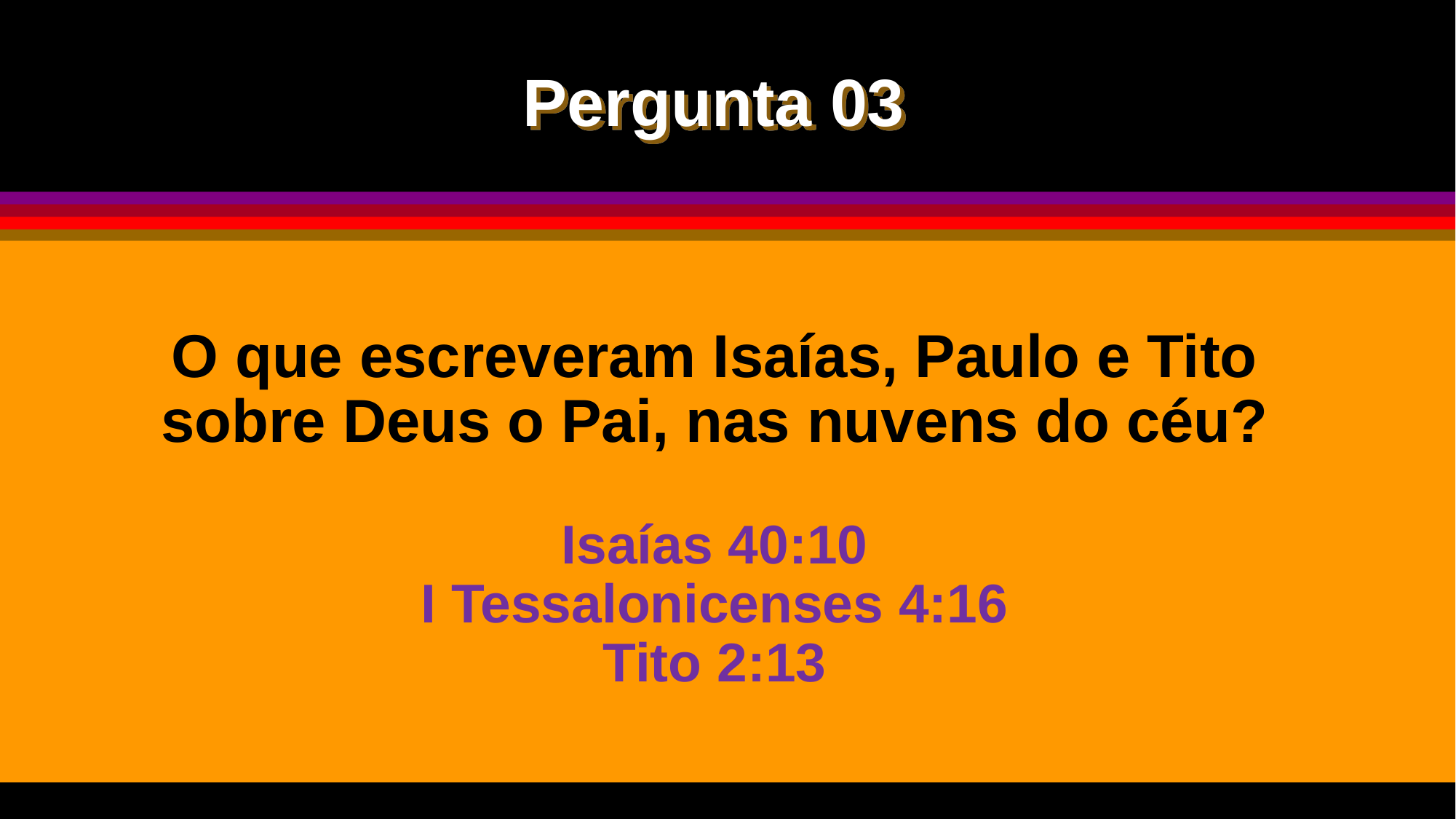

Pergunta 03
O que escreveram Isaías, Paulo e Tito sobre Deus o Pai, nas nuvens do céu?

Isaías 40:10
I Tessalonicenses 4:16
Tito 2:13